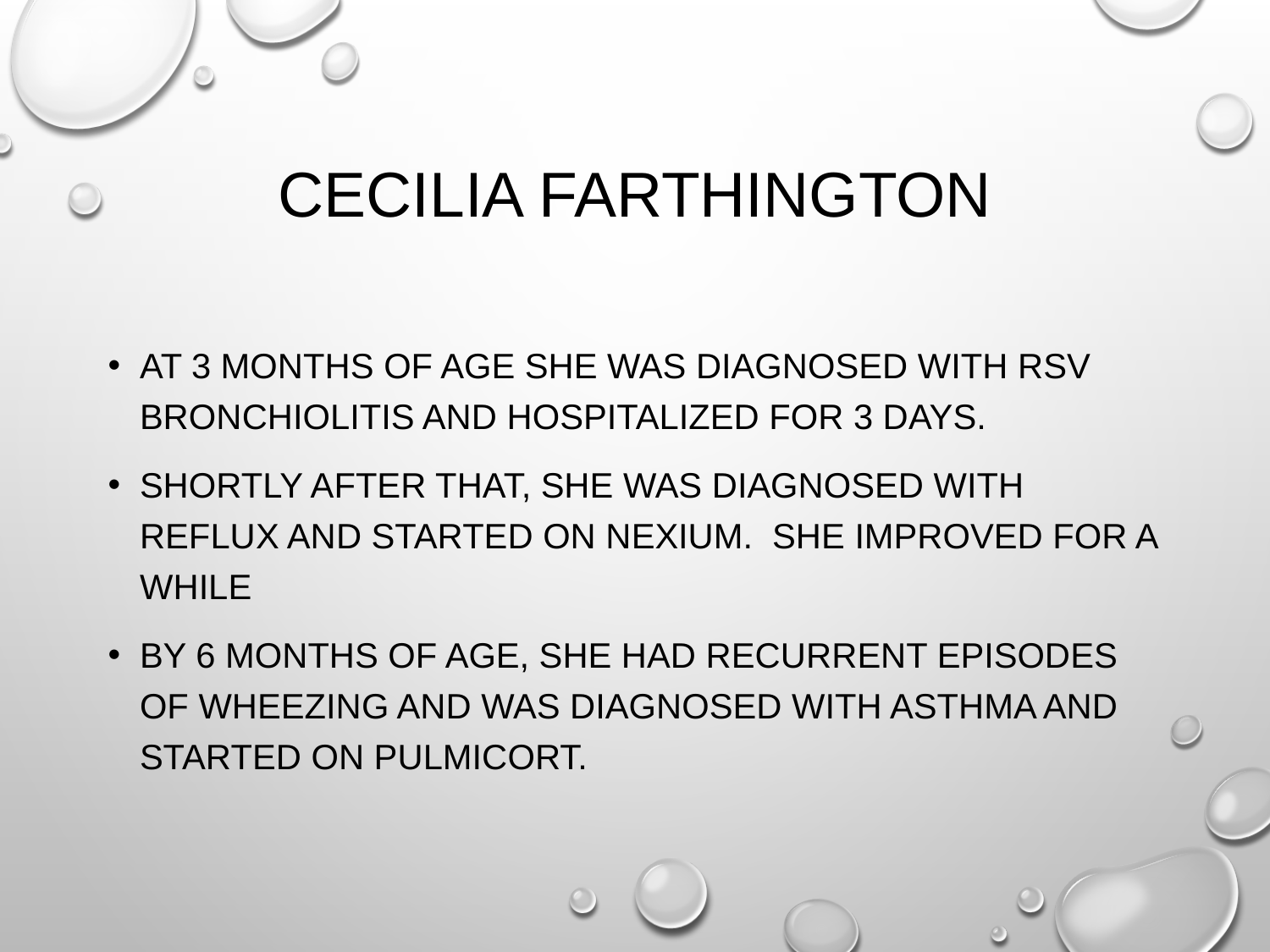

# Cecilia Farthington
At 3 months of age she was diagnosed with RSV bronchiolitis and hospitalized for 3 days.
Shortly after that, she was diagnosed with reflux and started on nexium.  She improved for a while
By 6 months of age, she had recurrent episodes of wheezing and was diagnosed with asthma and started on pulmicort.